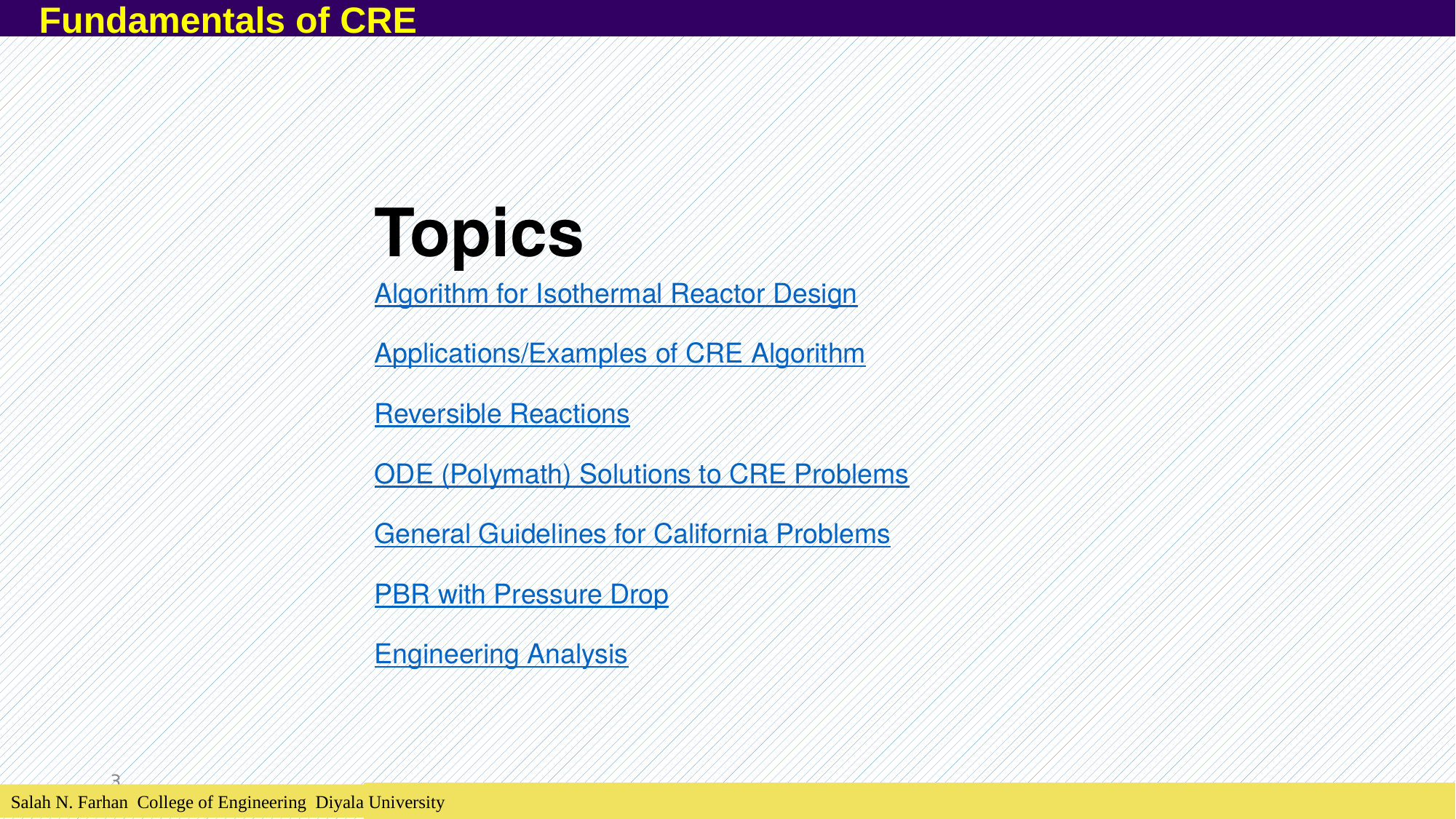

Fundamentals of CRE
Topics
Algorithm for Isothermal Reactor Design
Applications/Examples of CRE Algorithm
Reversible Reactions
ODE (Polymath) Solutions to CRE Problems
General Guidelines for California Problems
PBR with Pressure Drop
Engineering Analysis

3

Salah N. Farhan  College of Engineering  Diyala University